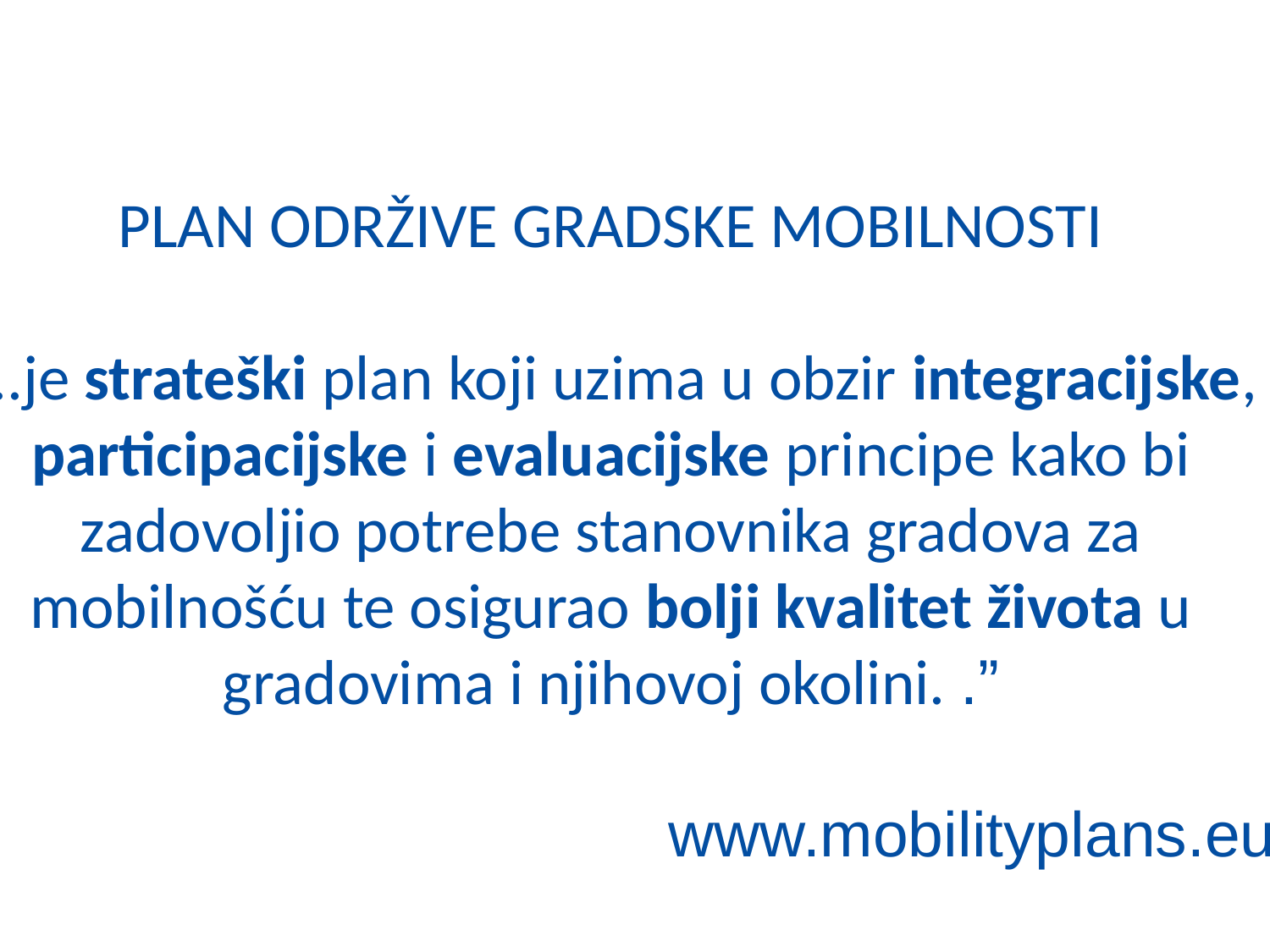

PLAN ODRŽIVE GRADSKE MOBILNOSTI

„..je strateški plan koji uzima u obzir integracijske, participacijske i evaluacijske principe kako bi zadovoljio potrebe stanovnika gradova za mobilnošću te osigurao bolji kvalitet života u gradovima i njihovoj okolini. .”
www.mobilityplans.eu